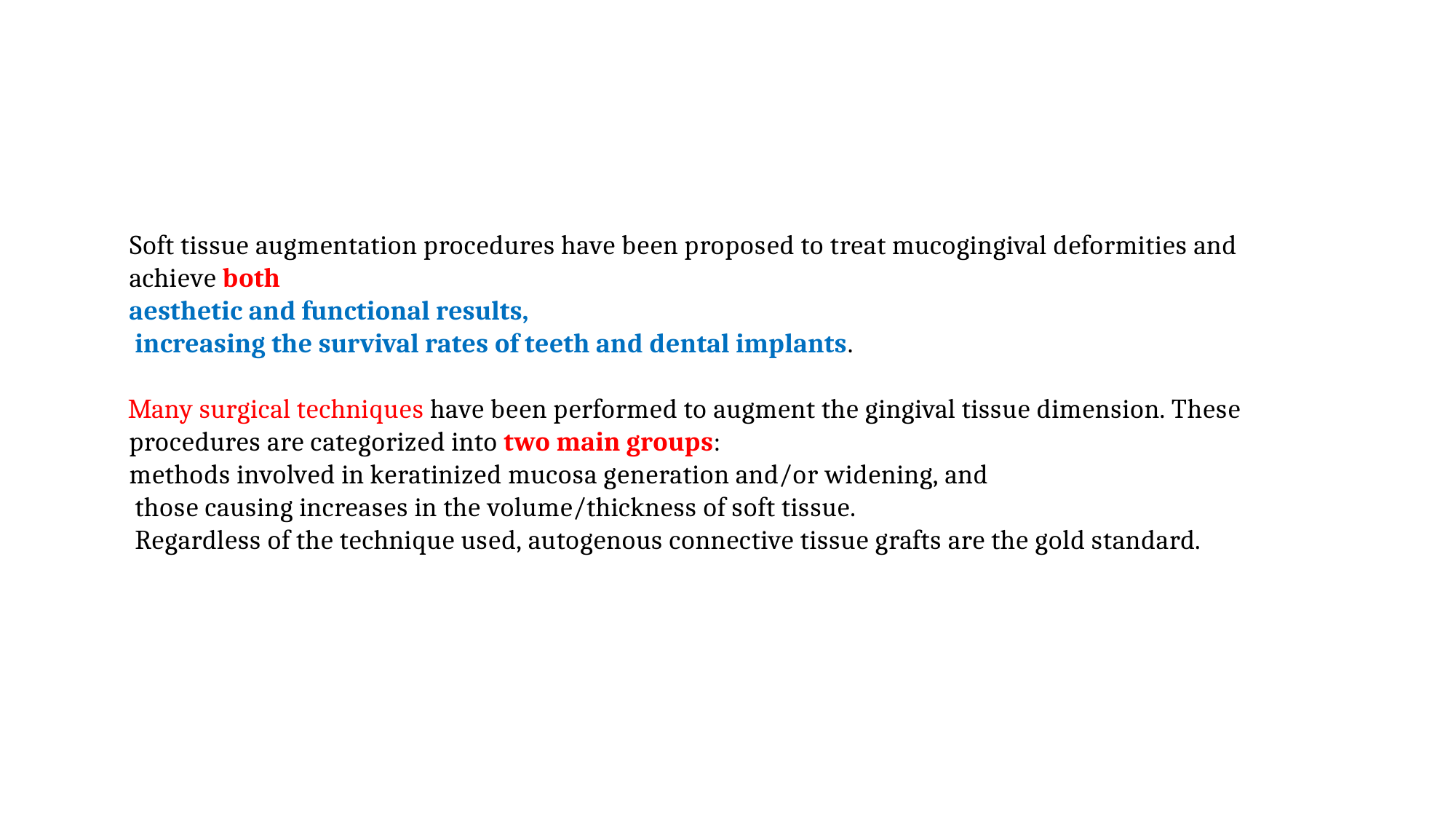

Soft tissue augmentation procedures have been proposed to treat mucogingival deformities and achieve both
aesthetic and functional results,
 increasing the survival rates of teeth and dental implants.

Many surgical techniques have been performed to augment the gingival tissue dimension. These procedures are categorized into two main groups:
methods involved in keratinized mucosa generation and/or widening, and
 those causing increases in the volume/thickness of soft tissue.
 Regardless of the technique used, autogenous connective tissue grafts are the gold standard.